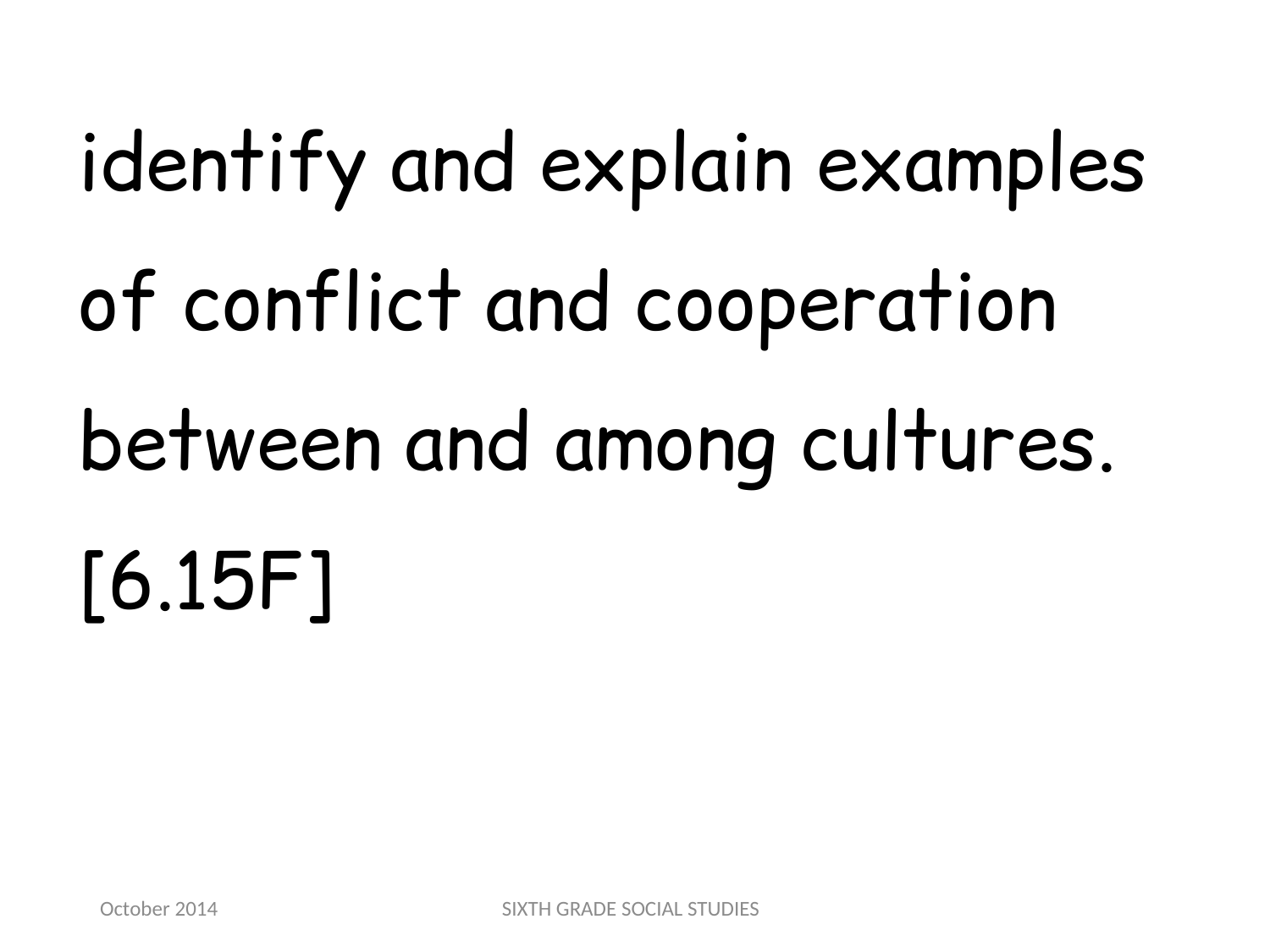

identify and explain examples of conflict and cooperation between and among cultures.[6.15F]
October 2014
SIXTH GRADE SOCIAL STUDIES